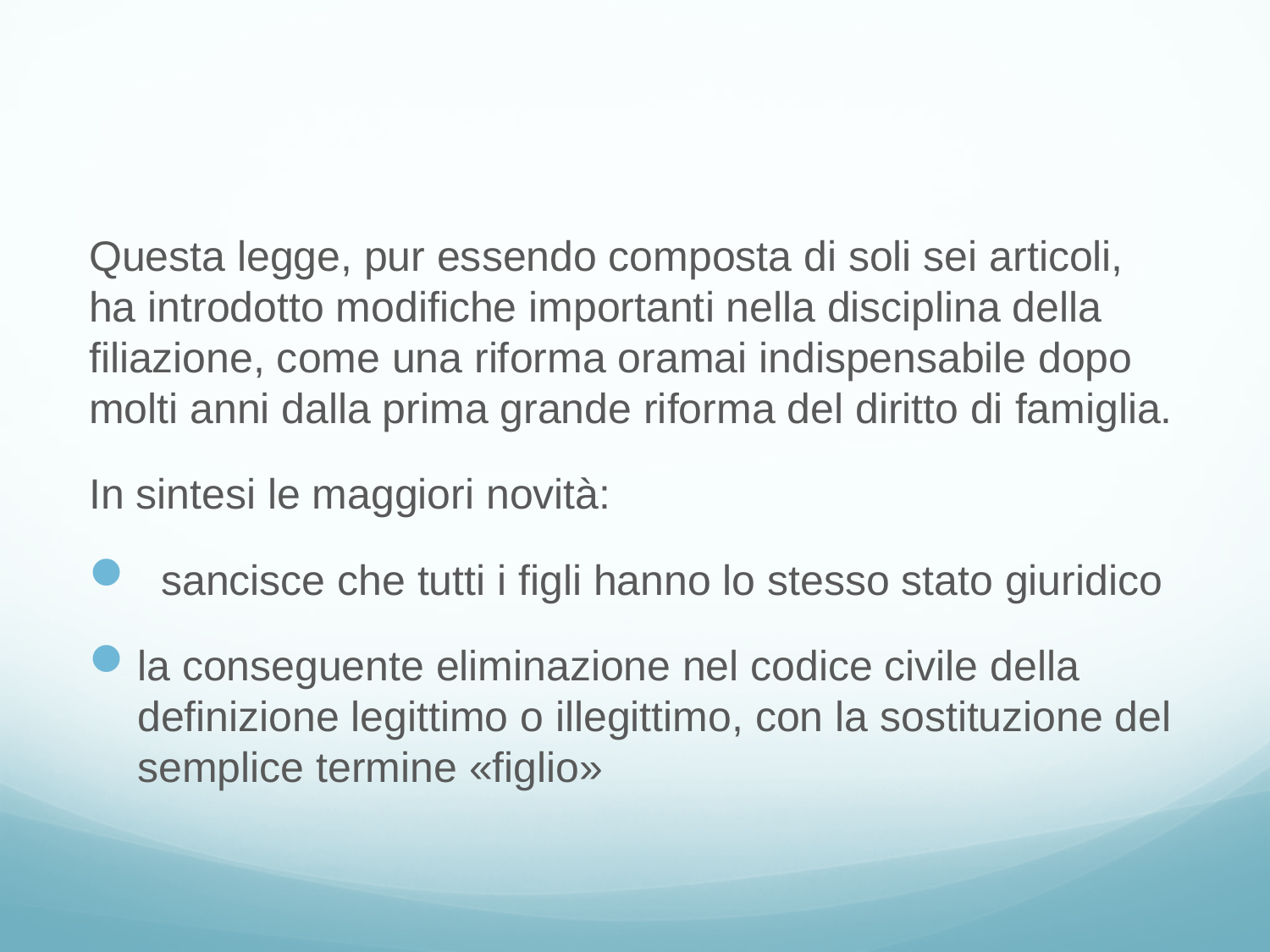

#
Questa legge, pur essendo composta di soli sei articoli, ha introdotto modifiche importanti nella disciplina della filiazione, come una riforma oramai indispensabile dopo molti anni dalla prima grande riforma del diritto di famiglia.
In sintesi le maggiori novità:
  sancisce che tutti i figli hanno lo stesso stato giuridico
la conseguente eliminazione nel codice civile della definizione legittimo o illegittimo, con la sostituzione del semplice termine «figlio»